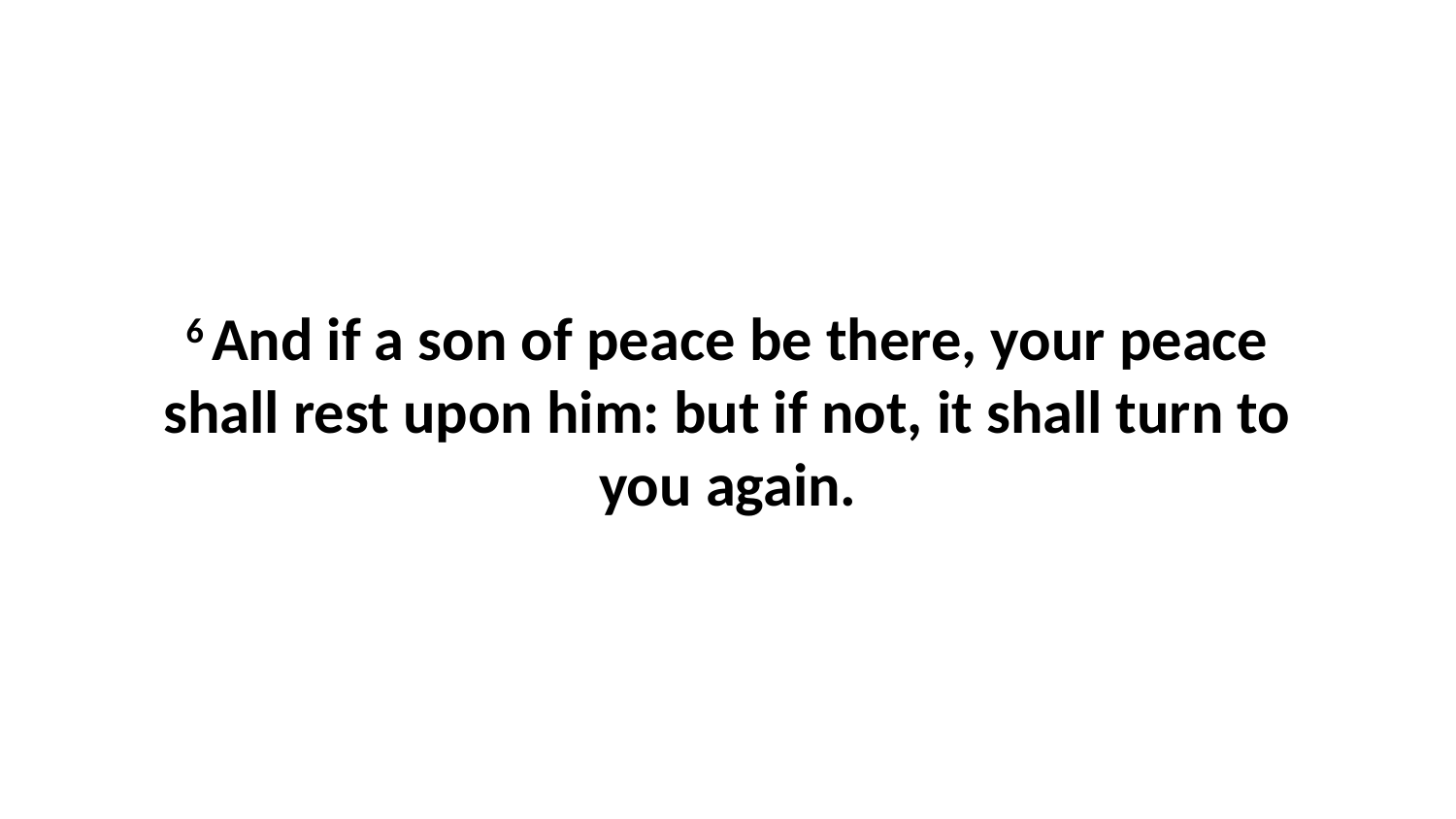

6 And if a son of peace be there, your peace shall rest upon him: but if not, it shall turn to you again.